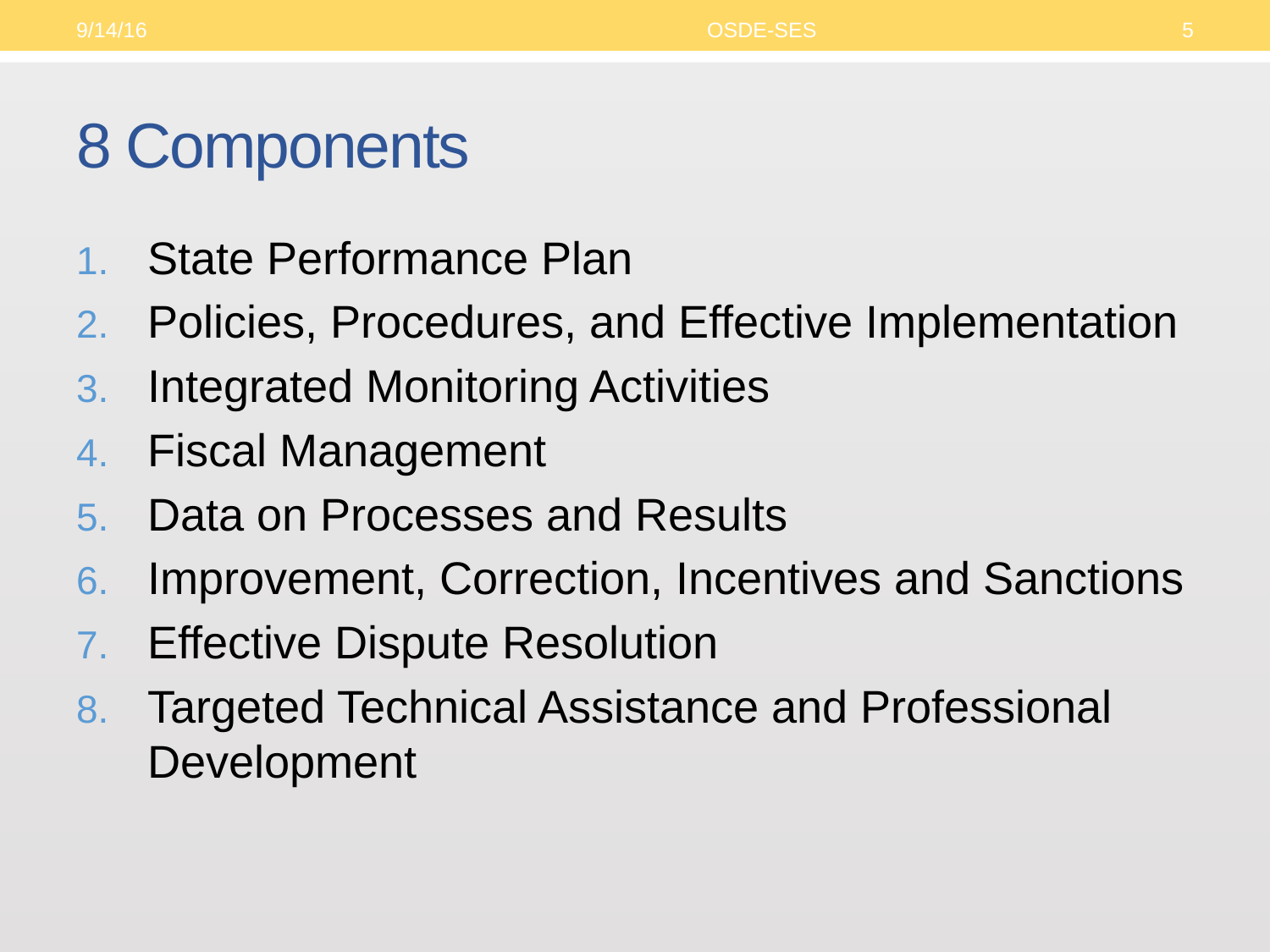

9/14/16
OSDE-SES
5
# 8 Components
State Performance Plan
Policies, Procedures, and Effective Implementation
Integrated Monitoring Activities
Fiscal Management
Data on Processes and Results
Improvement, Correction, Incentives and Sanctions
Effective Dispute Resolution
Targeted Technical Assistance and Professional Development